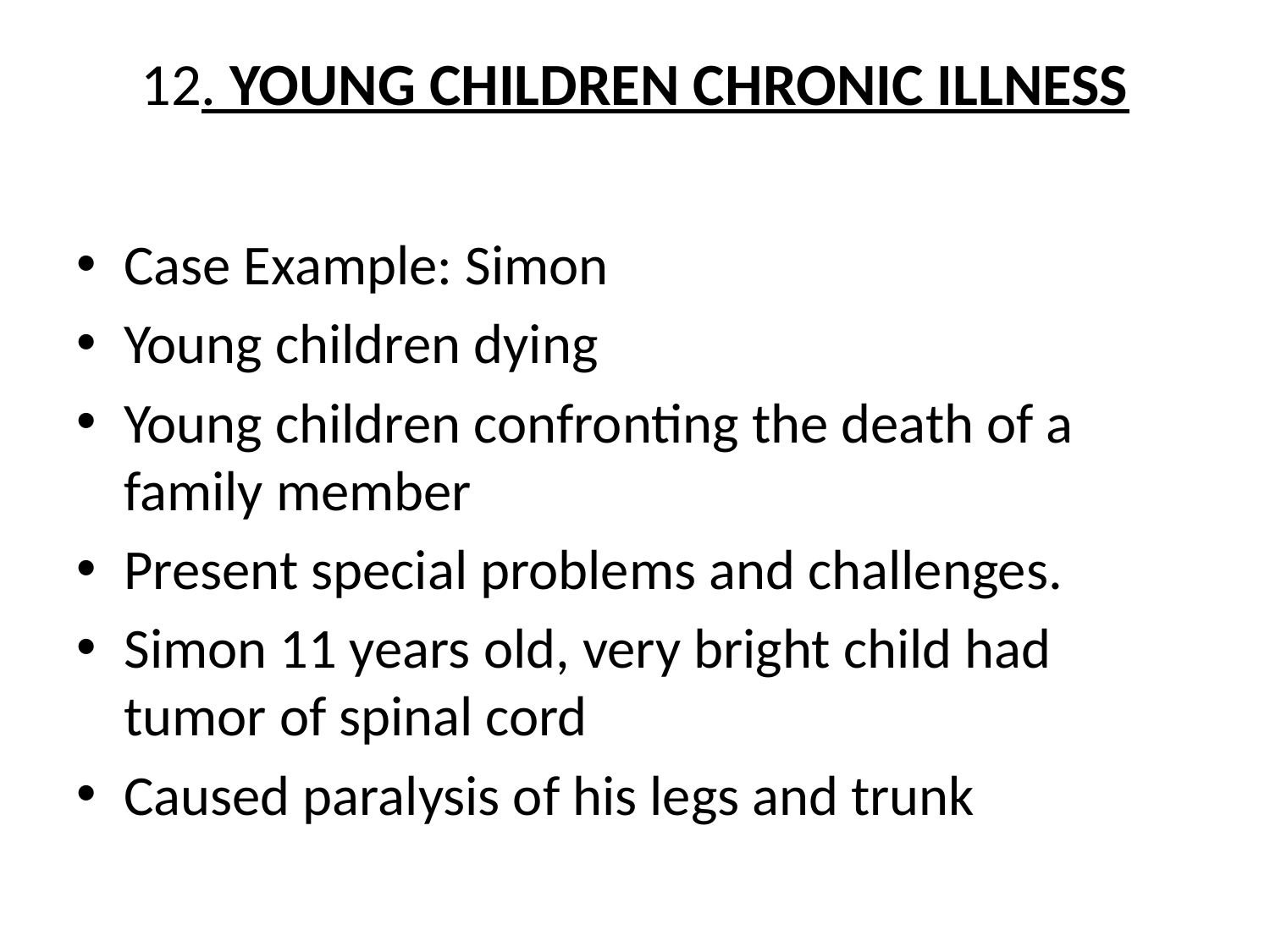

# 12. YOUNG CHILDREN CHRONIC ILLNESS
Case Example: Simon
Young children dying
Young children confronting the death of a family member
Present special problems and challenges.
Simon 11 years old, very bright child had tumor of spinal cord
Caused paralysis of his legs and trunk